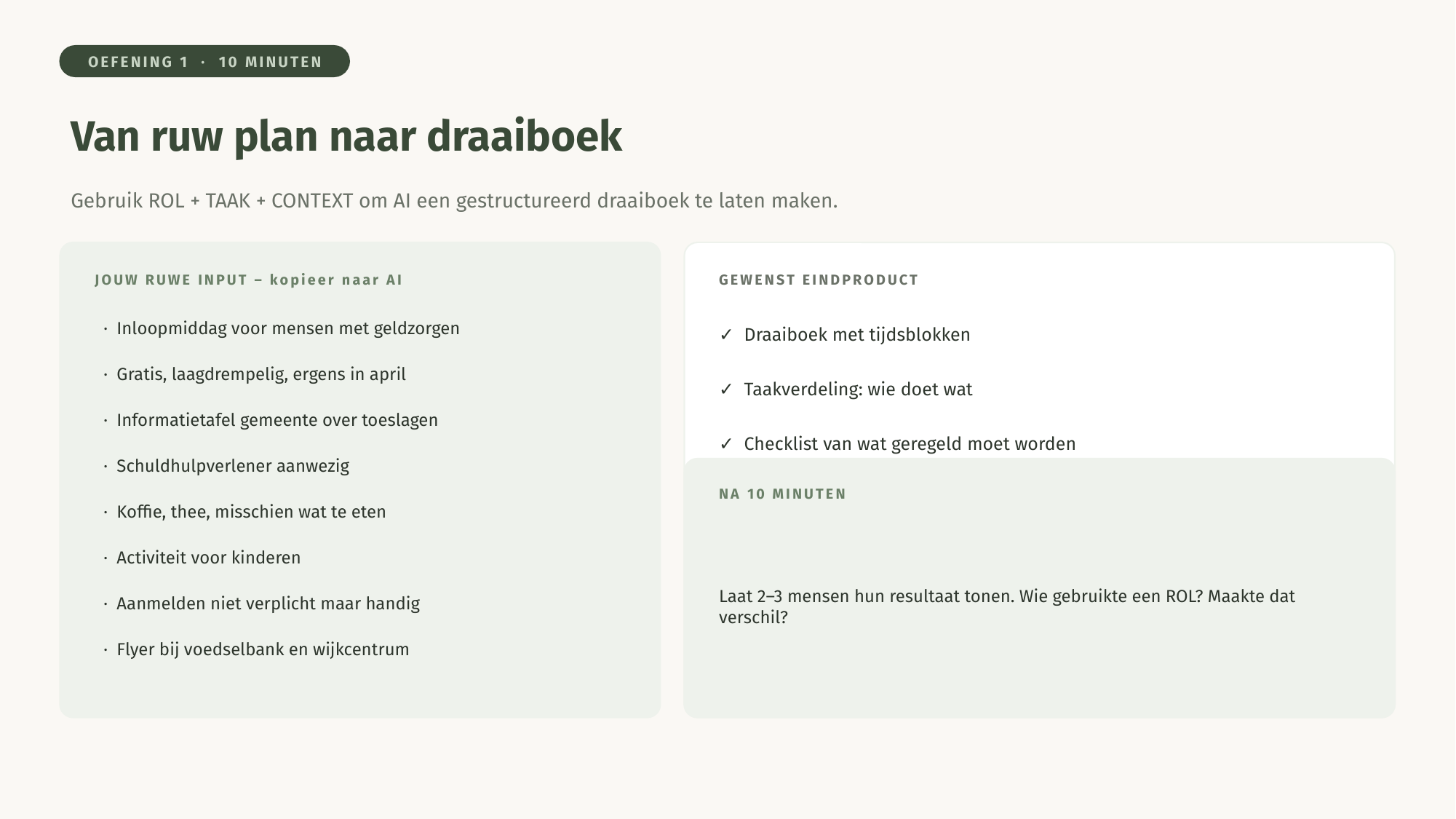

OEFENING 1  ·  10 MINUTEN
Van ruw plan naar draaiboek
Gebruik ROL + TAAK + CONTEXT om AI een gestructureerd draaiboek te laten maken.

JOUW RUWE INPUT – kopieer naar AI
GEWENST EINDPRODUCT
·  Inloopmiddag voor mensen met geldzorgen
✓  Draaiboek met tijdsblokken
·  Gratis, laagdrempelig, ergens in april
✓  Taakverdeling: wie doet wat
·  Informatietafel gemeente over toeslagen
✓  Checklist van wat geregeld moet worden
·  Schuldhulpverlener aanwezig

NA 10 MINUTEN
·  Koffie, thee, misschien wat te eten
Laat 2–3 mensen hun resultaat tonen. Wie gebruikte een ROL? Maakte dat verschil?
·  Activiteit voor kinderen
·  Aanmelden niet verplicht maar handig
·  Flyer bij voedselbank en wijkcentrum